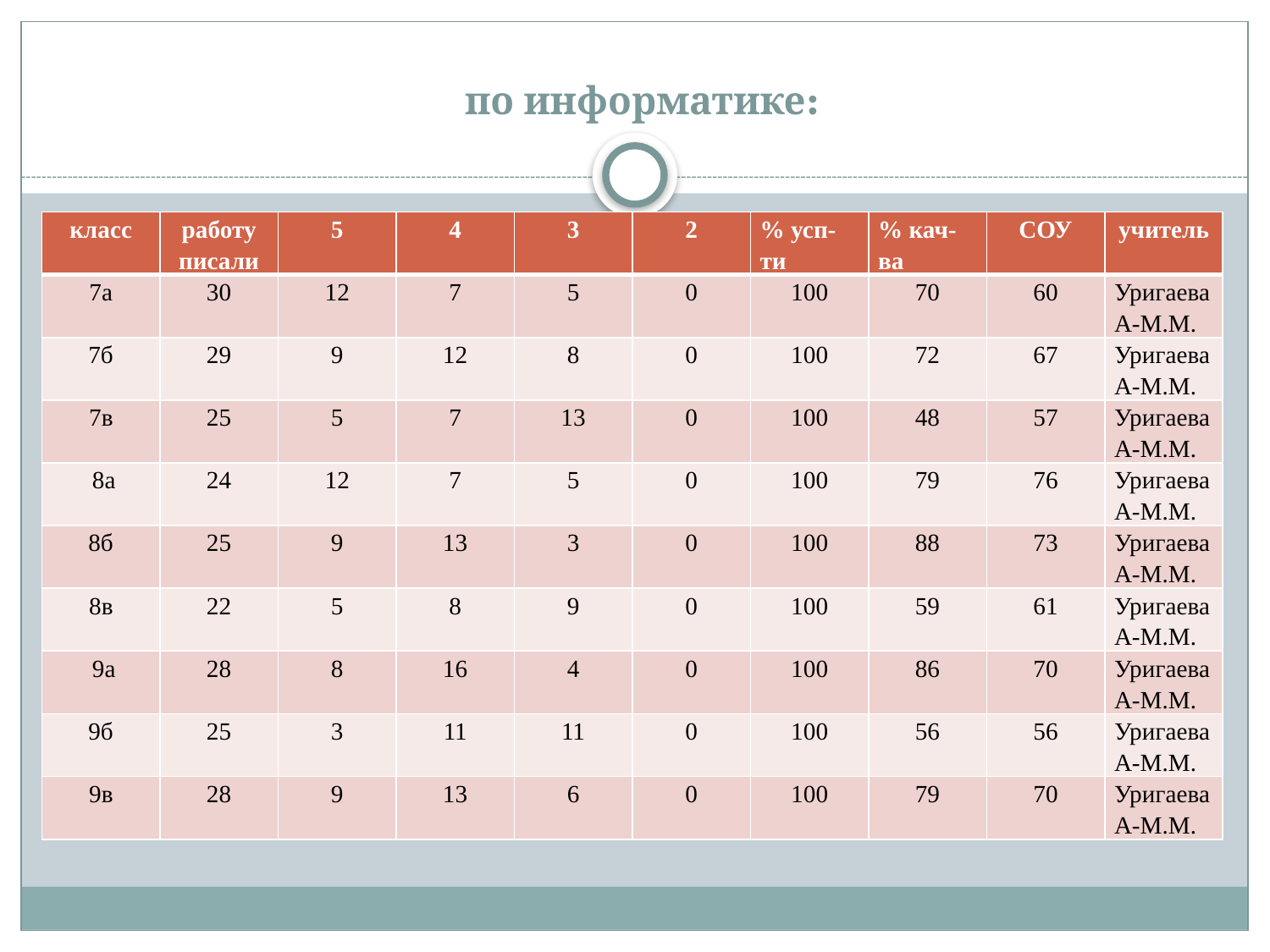

# по информатике:
| класс | работу писали | 5 | 4 | 3 | 2 | % усп-ти | % кач-ва | СОУ | учитель |
| --- | --- | --- | --- | --- | --- | --- | --- | --- | --- |
| 7а | 30 | 12 | 7 | 5 | 0 | 100 | 70 | 60 | Уригаева А-М.М. |
| 7б | 29 | 9 | 12 | 8 | 0 | 100 | 72 | 67 | Уригаева А-М.М. |
| 7в | 25 | 5 | 7 | 13 | 0 | 100 | 48 | 57 | Уригаева А-М.М. |
| 8а | 24 | 12 | 7 | 5 | 0 | 100 | 79 | 76 | Уригаева А-М.М. |
| 8б | 25 | 9 | 13 | 3 | 0 | 100 | 88 | 73 | Уригаева А-М.М. |
| 8в | 22 | 5 | 8 | 9 | 0 | 100 | 59 | 61 | Уригаева А-М.М. |
| 9а | 28 | 8 | 16 | 4 | 0 | 100 | 86 | 70 | Уригаева А-М.М. |
| 9б | 25 | 3 | 11 | 11 | 0 | 100 | 56 | 56 | Уригаева А-М.М. |
| 9в | 28 | 9 | 13 | 6 | 0 | 100 | 79 | 70 | Уригаева А-М.М. |